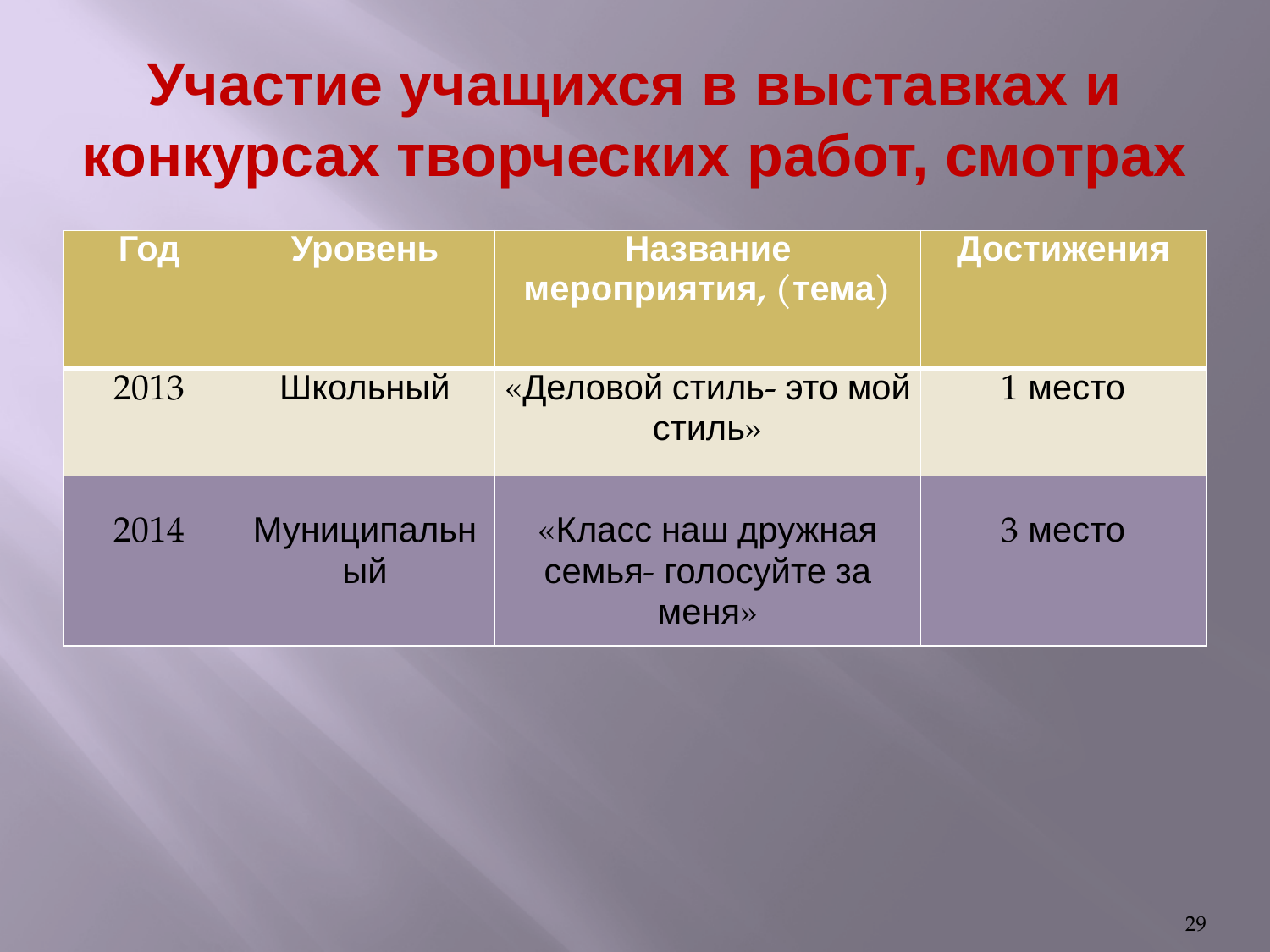

# Участие учащихся в выставках и конкурсах творческих работ, смотрах
| Год | Уровень | Название мероприятия, (тема) | Достижения |
| --- | --- | --- | --- |
| 2013 | Школьный | «Деловой стиль- это мой стиль» | 1 место |
| 2014 | Муниципальный | «Класс наш дружная семья- голосуйте за меня» | 3 место |
29